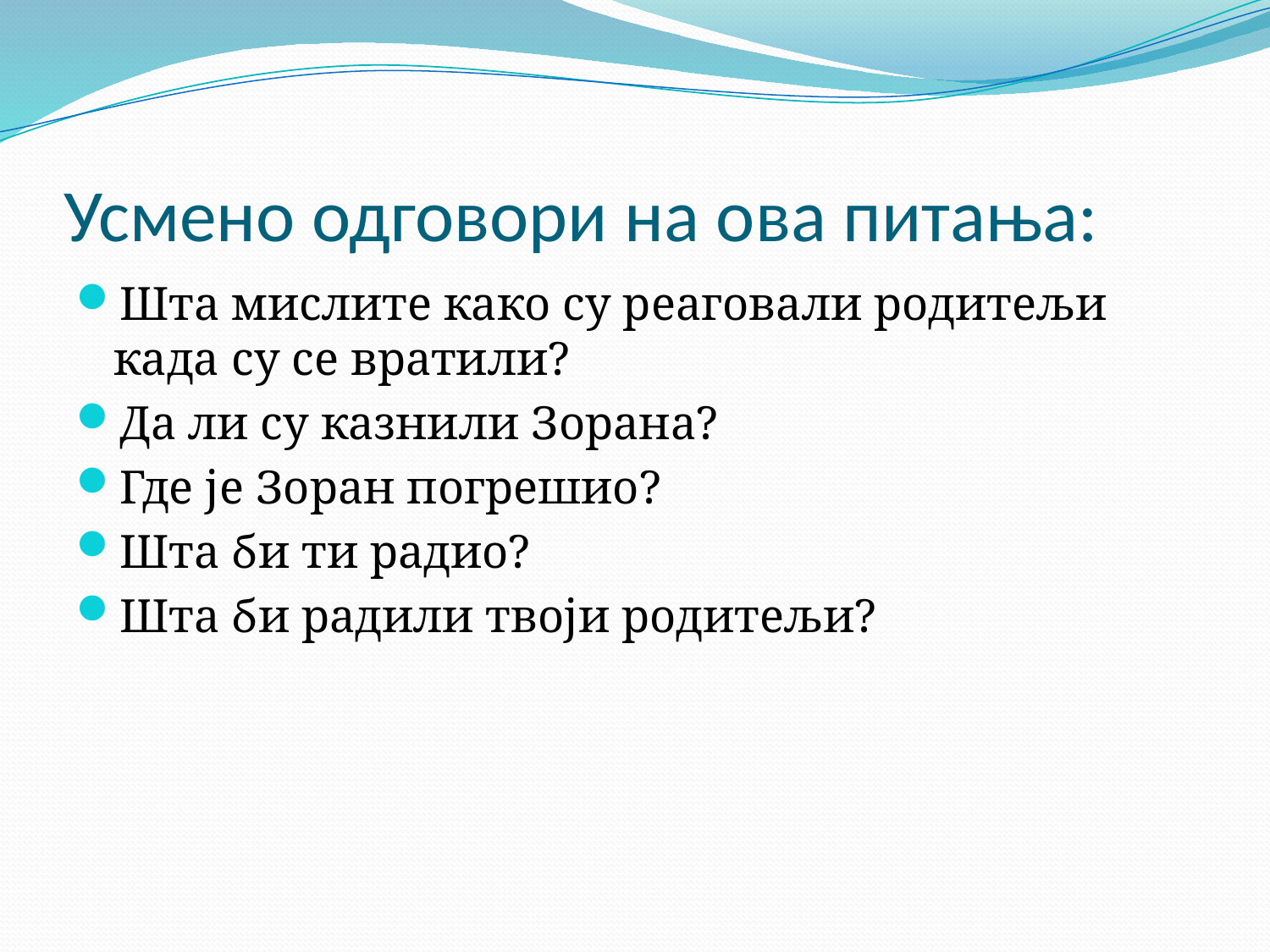

# Усмено одговори на ова питања:
Шта мислите како су реаговали родитељи када су се вратили?
Да ли су казнили Зорана?
Где је Зоран погрешио?
Шта би ти радио?
Шта би радили твоји родитељи?